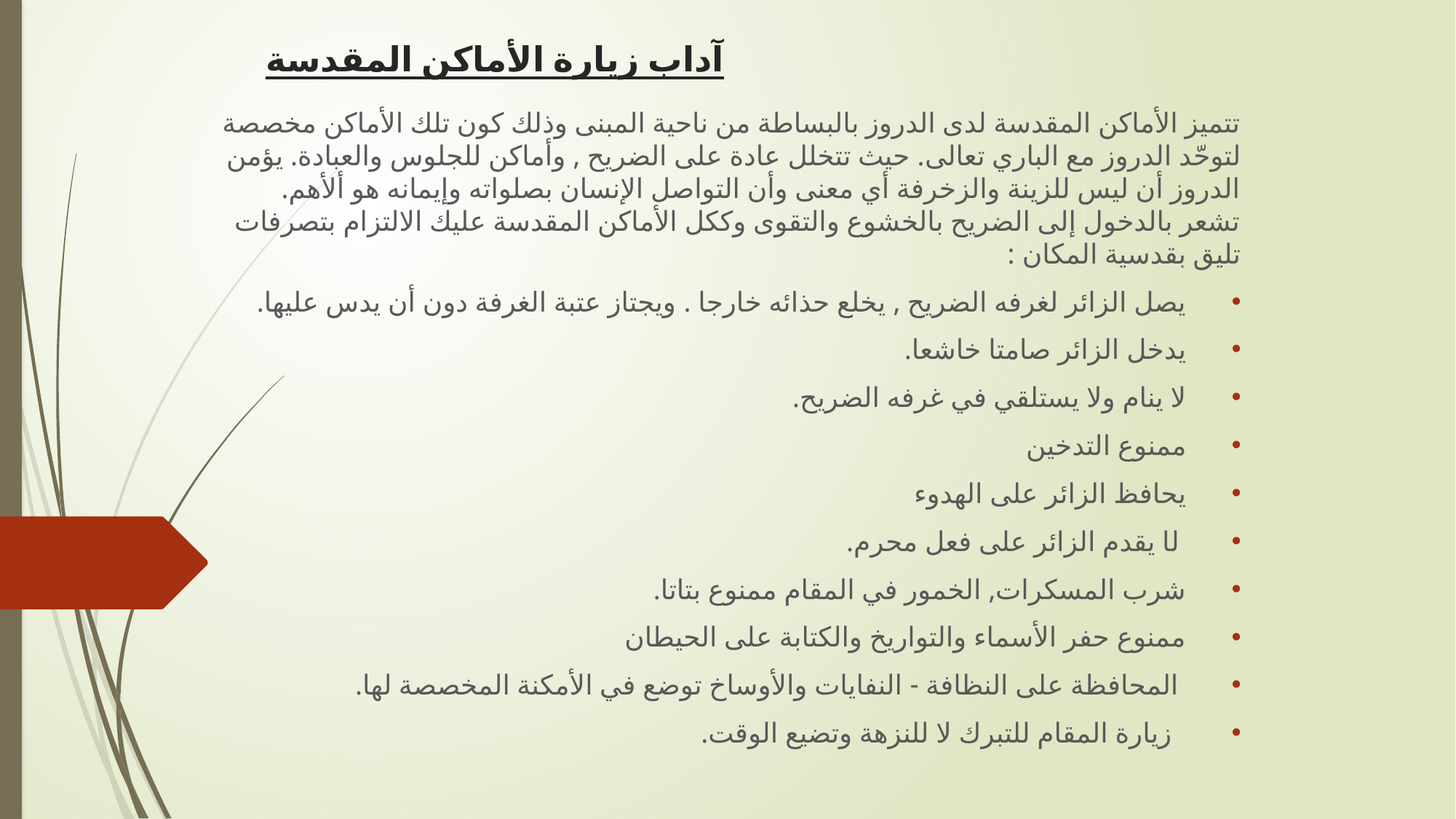

# آداب زيارة الأماكن المقدسة
تتميز الأماكن المقدسة لدى الدروز بالبساطة من ناحية المبنى وذلك كون تلك الأماكن مخصصة لتوحّد الدروز مع الباري تعالى. حيث تتخلل عادة على الضريح , وأماكن للجلوس والعبادة. يؤمن الدروز أن ليس للزينة والزخرفة أي معنى وأن التواصل الإنسان بصلواته وإيمانه هو ألأهم. تشعر بالدخول إلى الضريح بالخشوع والتقوى وككل الأماكن المقدسة عليك الالتزام بتصرفات تليق بقدسية المكان :
يصل الزائر لغرفه الضريح , يخلع حذائه خارجا . ويجتاز عتبة الغرفة دون أن يدس عليها.
يدخل الزائر صامتا خاشعا.
لا ينام ولا يستلقي في غرفه الضريح.
ممنوع التدخين
يحافظ الزائر على الهدوء
 لا يقدم الزائر على فعل محرم.
شرب المسكرات, الخمور في المقام ممنوع بتاتا.
ممنوع حفر الأسماء والتواريخ والكتابة على الحيطان
 المحافظة على النظافة - النفايات والأوساخ توضع في الأمكنة المخصصة لها.
  زيارة المقام للتبرك لا للنزهة وتضيع الوقت.